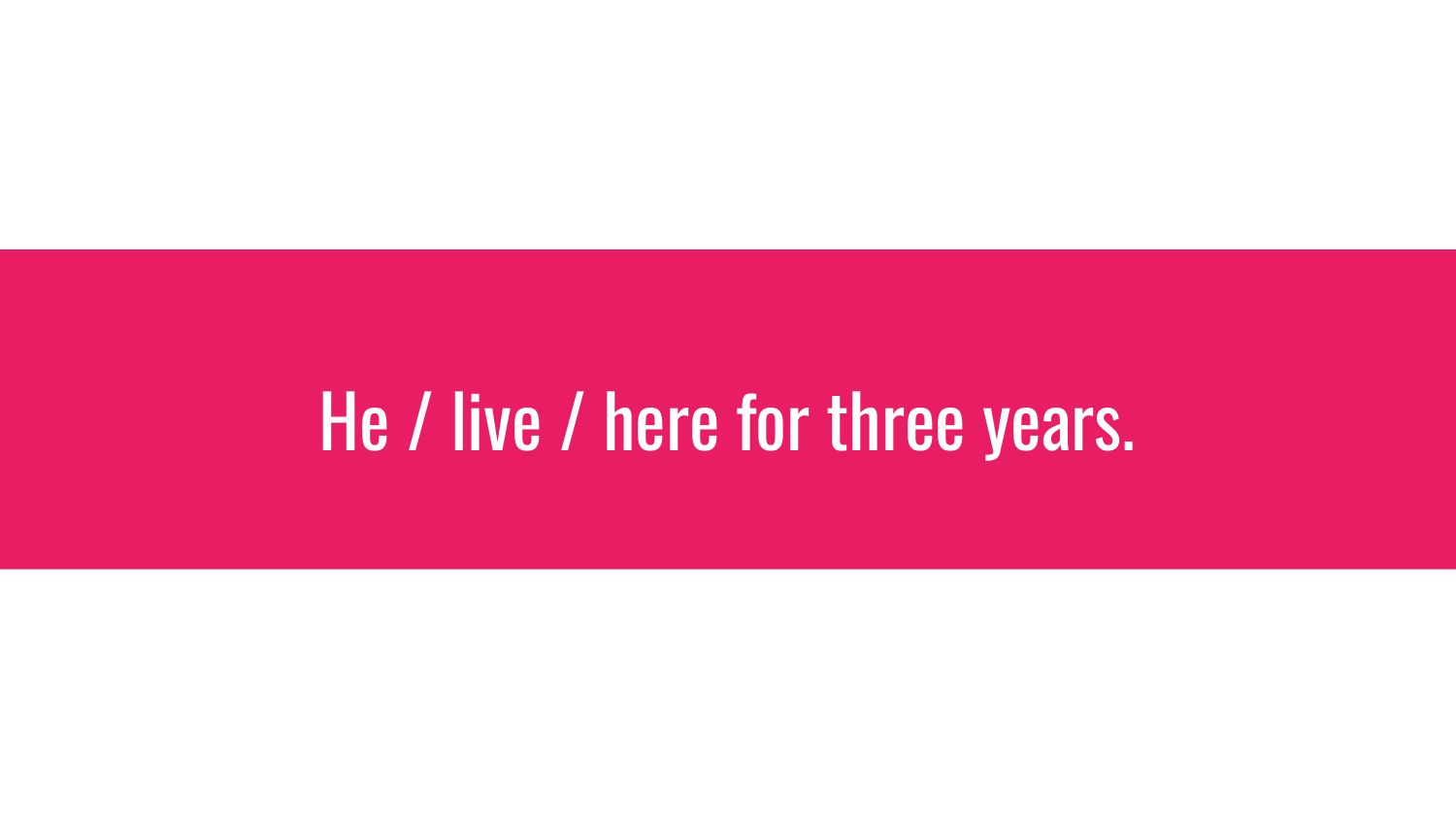

# He / live / here for three years.